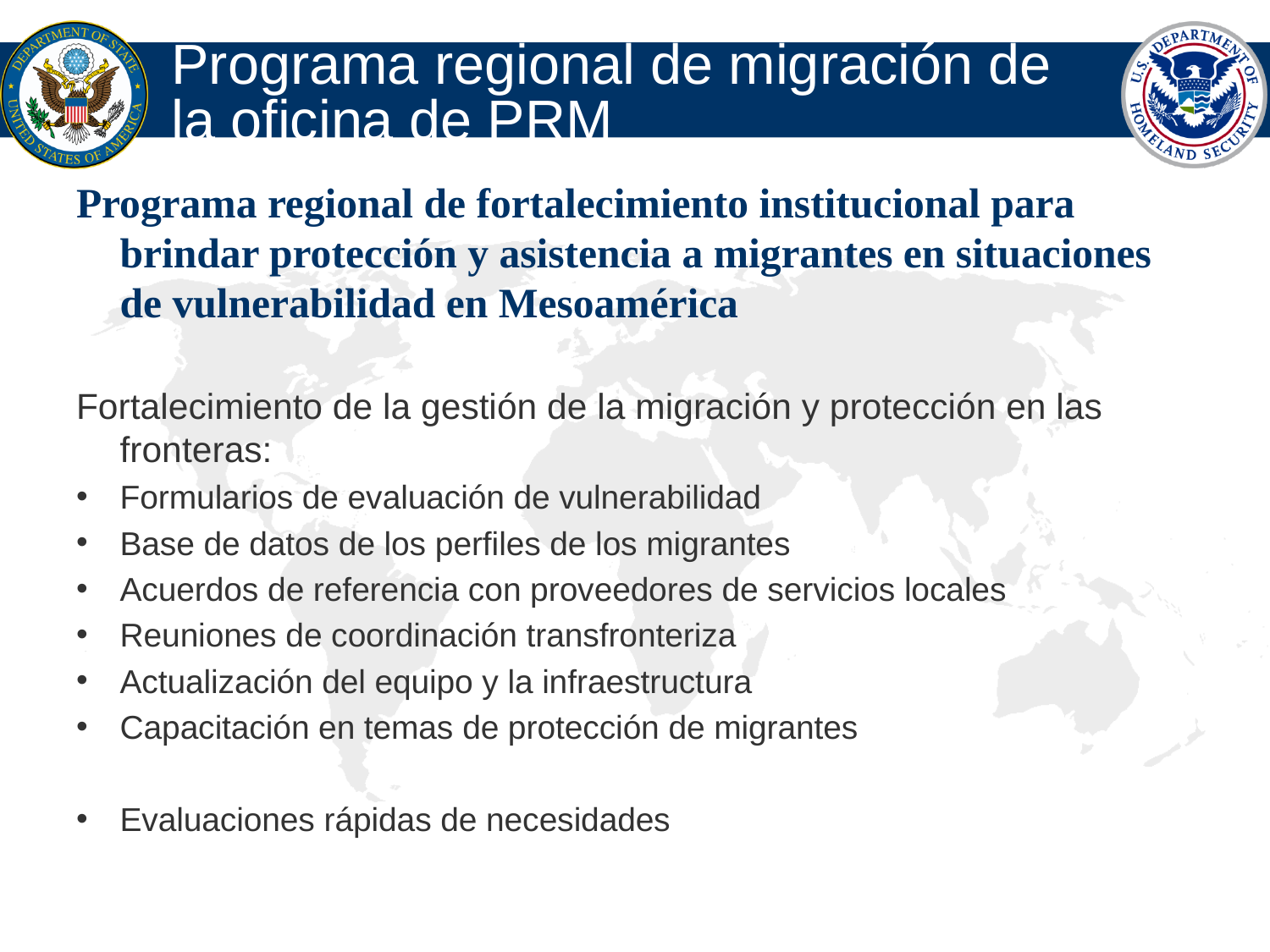

# Programa regional de migración de la oficina de PRM
Programa regional de fortalecimiento institucional para brindar protección y asistencia a migrantes en situaciones de vulnerabilidad en Mesoamérica

Fortalecimiento de la gestión de la migración y protección en las fronteras:
Formularios de evaluación de vulnerabilidad
Base de datos de los perfiles de los migrantes
Acuerdos de referencia con proveedores de servicios locales
Reuniones de coordinación transfronteriza
Actualización del equipo y la infraestructura
Capacitación en temas de protección de migrantes

Evaluaciones rápidas de necesidades